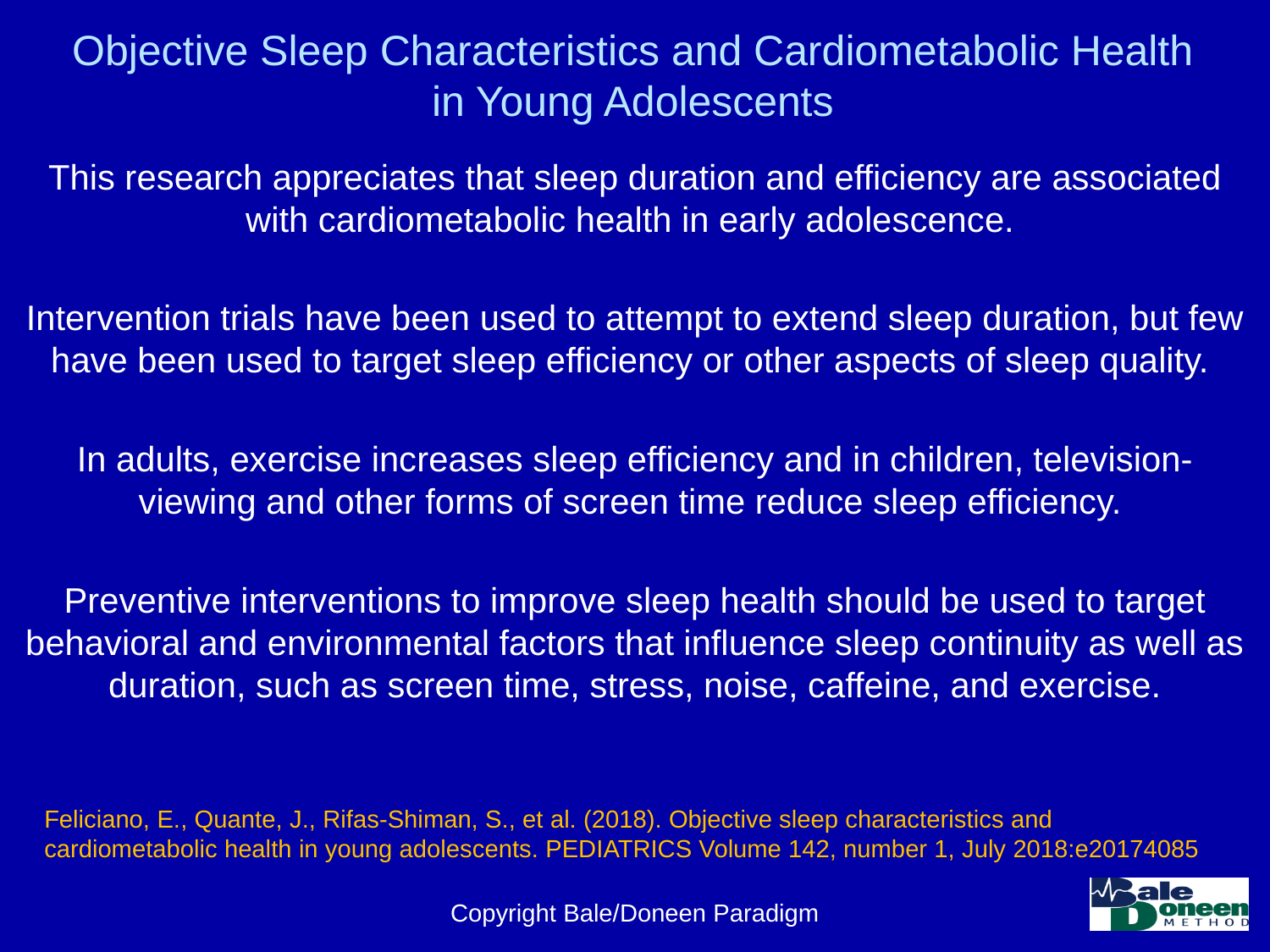

# Objective Sleep Characteristics and Cardiometabolic Health in Young Adolescents
This research appreciates that sleep duration and efficiency are associated with cardiometabolic health in early adolescence.

Intervention trials have been used to attempt to extend sleep duration, but few have been used to target sleep efficiency or other aspects of sleep quality.

In adults, exercise increases sleep efficiency and in children, television-viewing and other forms of screen time reduce sleep efficiency.

Preventive interventions to improve sleep health should be used to target behavioral and environmental factors that influence sleep continuity as well as duration, such as screen time, stress, noise, caffeine, and exercise.
Feliciano, E., Quante, J., Rifas-Shiman, S., et al. (2018). Objective sleep characteristics and cardiometabolic health in young adolescents. PEDIATRICS Volume 142, number 1, July 2018:e20174085
Copyright Bale/Doneen Paradigm